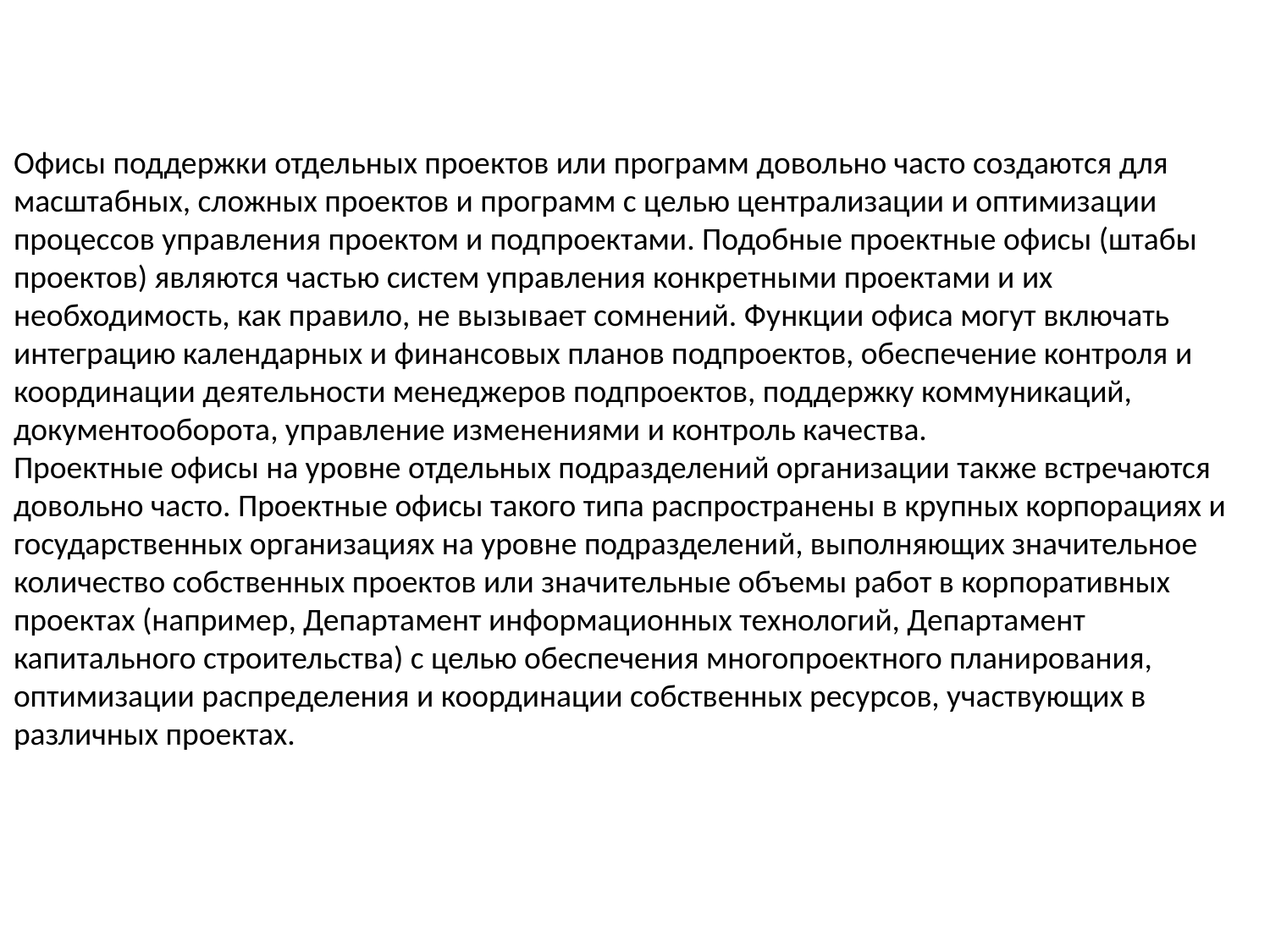

Офисы поддержки отдельных проектов или программ довольно часто создаются для масштабных, сложных проектов и программ с целью централизации и оптимизации процессов управления проектом и подпроектами. Подобные проектные офисы (штабы проектов) являются частью систем управления конкретными проектами и их необходимость, как правило, не вызывает сомнений. Функции офиса могут включать интеграцию календарных и финансовых планов подпроектов, обеспечение контроля и координации деятельности менеджеров подпроектов, поддержку коммуникаций, документооборота, управление изменениями и контроль качества.
Проектные офисы на уровне отдельных подразделений организации также встречаются довольно часто. Проектные офисы такого типа распространены в крупных корпорациях и государственных организациях на уровне подразделений, выполняющих значительное количество собственных проектов или значительные объемы работ в корпоративных проектах (например, Департамент информационных технологий, Департамент капитального строительства) с целью обеспечения многопроектного планирования, оптимизации распределения и координации собственных ресурсов, участвующих в различных проектах.